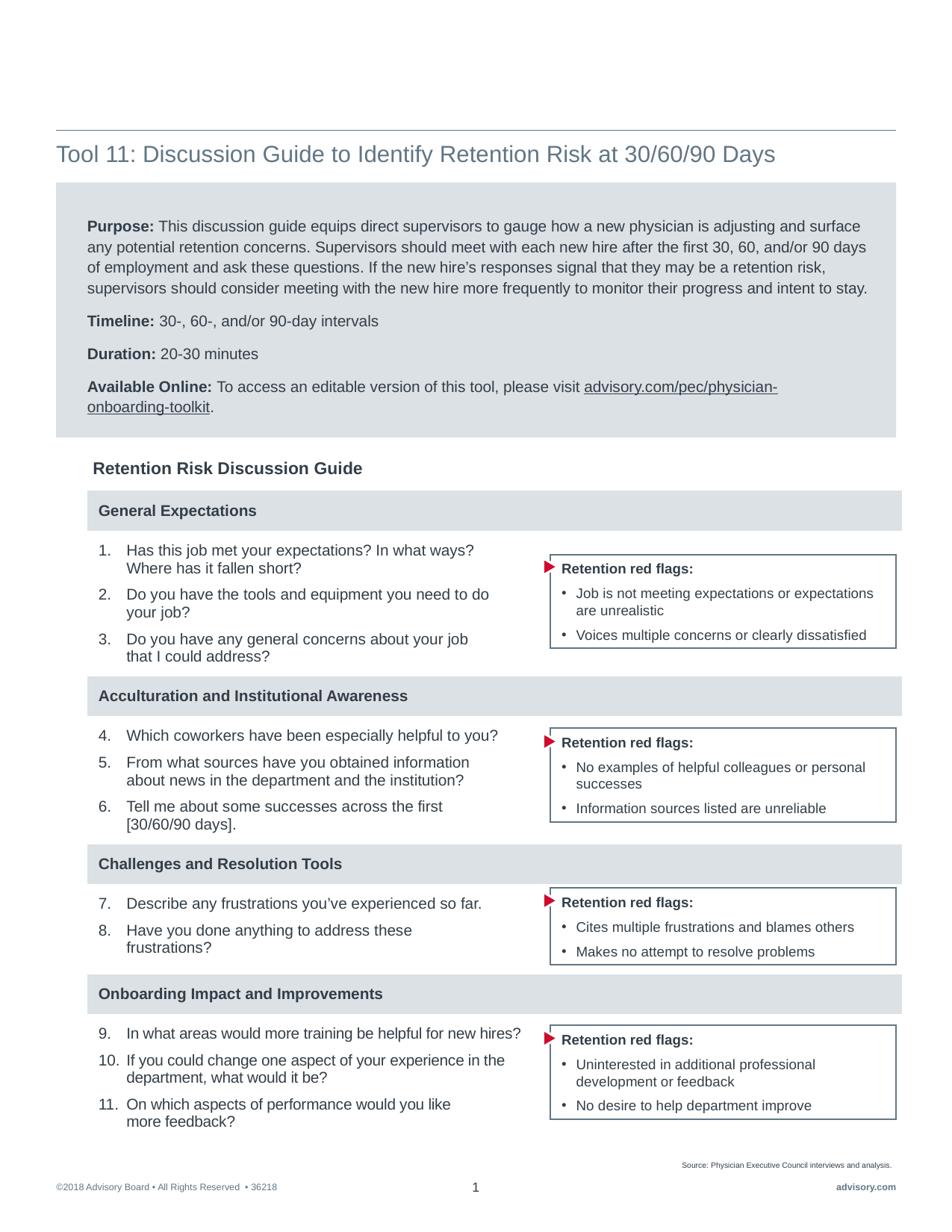

#
Tool 11: Discussion Guide to Identify Retention Risk at 30/60/90 Days

Purpose: This discussion guide equips direct supervisors to gauge how a new physician is adjusting and surface any potential retention concerns. Supervisors should meet with each new hire after the first 30, 60, and/or 90 days of employment and ask these questions. If the new hire’s responses signal that they may be a retention risk, supervisors should consider meeting with the new hire more frequently to monitor their progress and intent to stay.
Timeline: 30-, 60-, and/or 90-day intervals
Duration: 20-30 minutes
Available Online: To access an editable version of this tool, please visit advisory.com/pec/physician-
onboarding-toolkit.

| Retention Risk Discussion Guide |  |  |
| --- | --- | --- |
| General Expectations |  |  |
| Has this job met your expectations? In what ways? Where has it fallen short? Do you have the tools and equipment you need to do your job? Do you have any general concerns about your job that I could address? |  |  |
| Acculturation and Institutional Awareness |  |  |
| Which coworkers have been especially helpful to you? From what sources have you obtained information about news in the department and the institution? Tell me about some successes across the first [30/60/90 days]. |  |  |
| Challenges and Resolution Tools |  |  |
| Describe any frustrations you’ve experienced so far. Have you done anything to address these frustrations? |  |  |
| Onboarding Impact and Improvements |  |  |
| In what areas would more training be helpful for new hires? If you could change one aspect of your experience in the department, what would it be? On which aspects of performance would you like more feedback? |  |  |
Retention red flags:
Job is not meeting expectations or expectations are unrealistic
Voices multiple concerns or clearly dissatisfied

Retention red flags:
No examples of helpful colleagues or personal successes
Information sources listed are unreliable

Retention red flags:
Cites multiple frustrations and blames others
Makes no attempt to resolve problems

Retention red flags:
Uninterested in additional professional development or feedback
No desire to help department improve

Source: Physician Executive Council interviews and analysis.